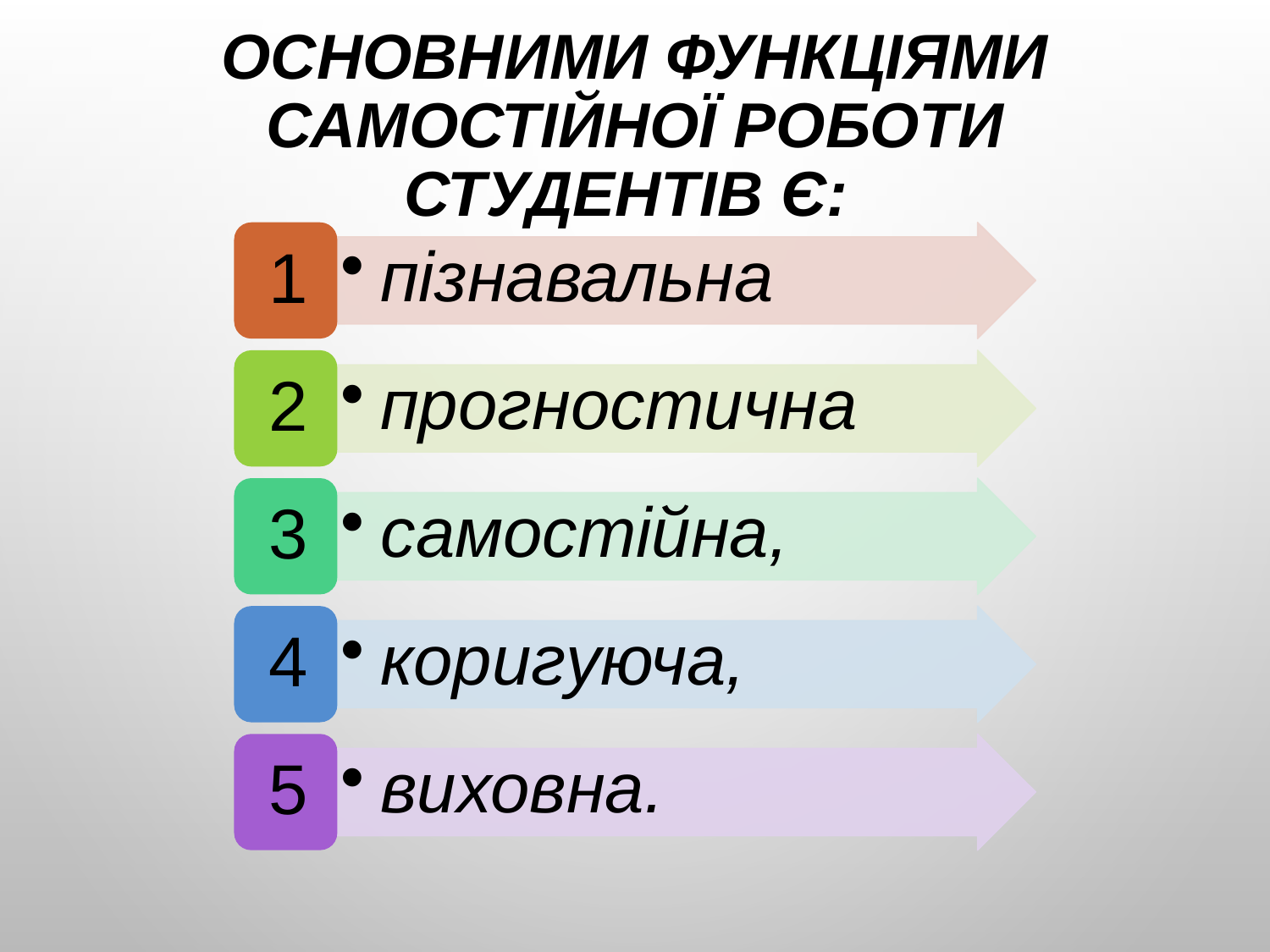

# Основними функціями самостійної роботи студентів є:
пізнавальна
1
прогностична
2
самостійна,
3
коригуюча,
4
виховна.
5